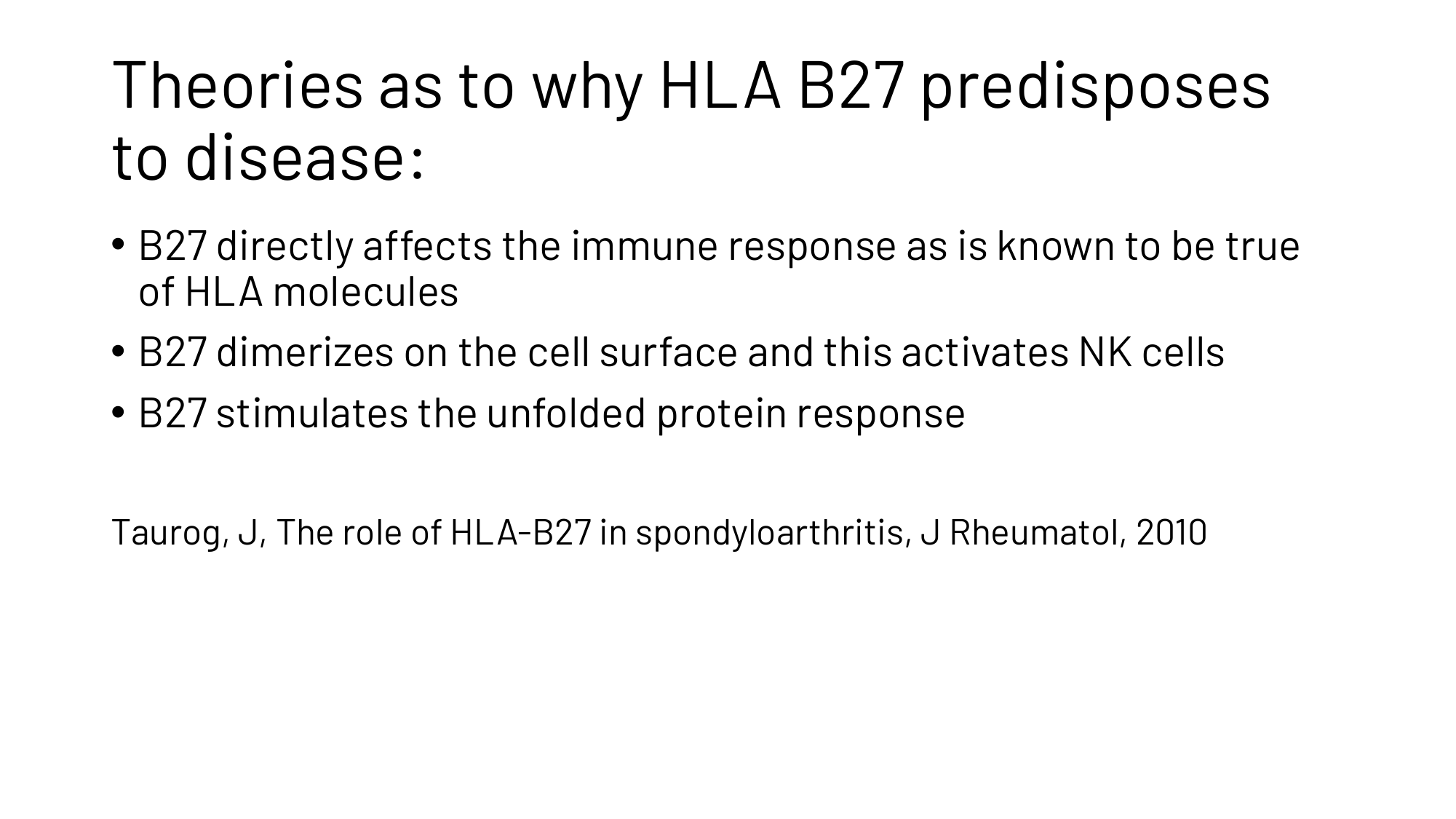

# Theories as to why HLA B27 predisposes to disease:
B27 directly affects the immune response as is known to be true of HLA molecules
B27 dimerizes on the cell surface and this activates NK cells
B27 stimulates the unfolded protein response

Taurog, J, The role of HLA-B27 in spondyloarthritis, J Rheumatol, 2010